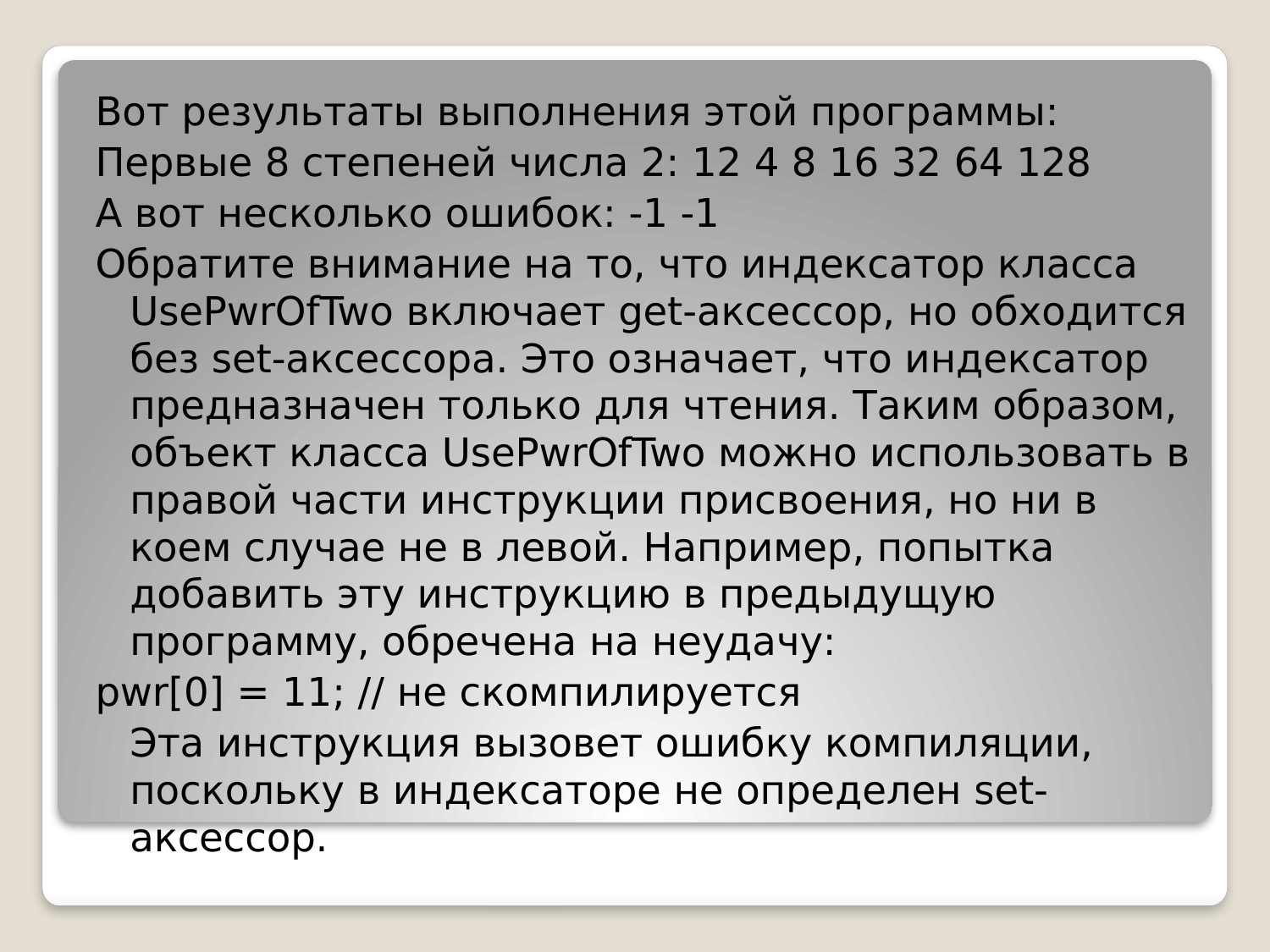

Вот результаты выполнения этой программы:
Первые 8 степеней числа 2: 12 4 8 16 32 64 128
А вот несколько ошибок: -1 -1
Обратите внимание на то, что индексатор класса UsePwrOfTwo включает get-аксессор, но обходится без set-аксессора. Это означает, что индексатор предназначен только для чтения. Таким образом, объект класса UsePwrOfTwo можно использовать в правой части инструкции присвоения, но ни в коем случае не в левой. Например, попытка добавить эту инструкцию в предыдущую программу, обречена на неудачу:
pwr[0] = 11; // не скомпилируется
	Эта инструкция вызовет ошибку компиляции, поскольку в индексаторе не определен set-аксессор.